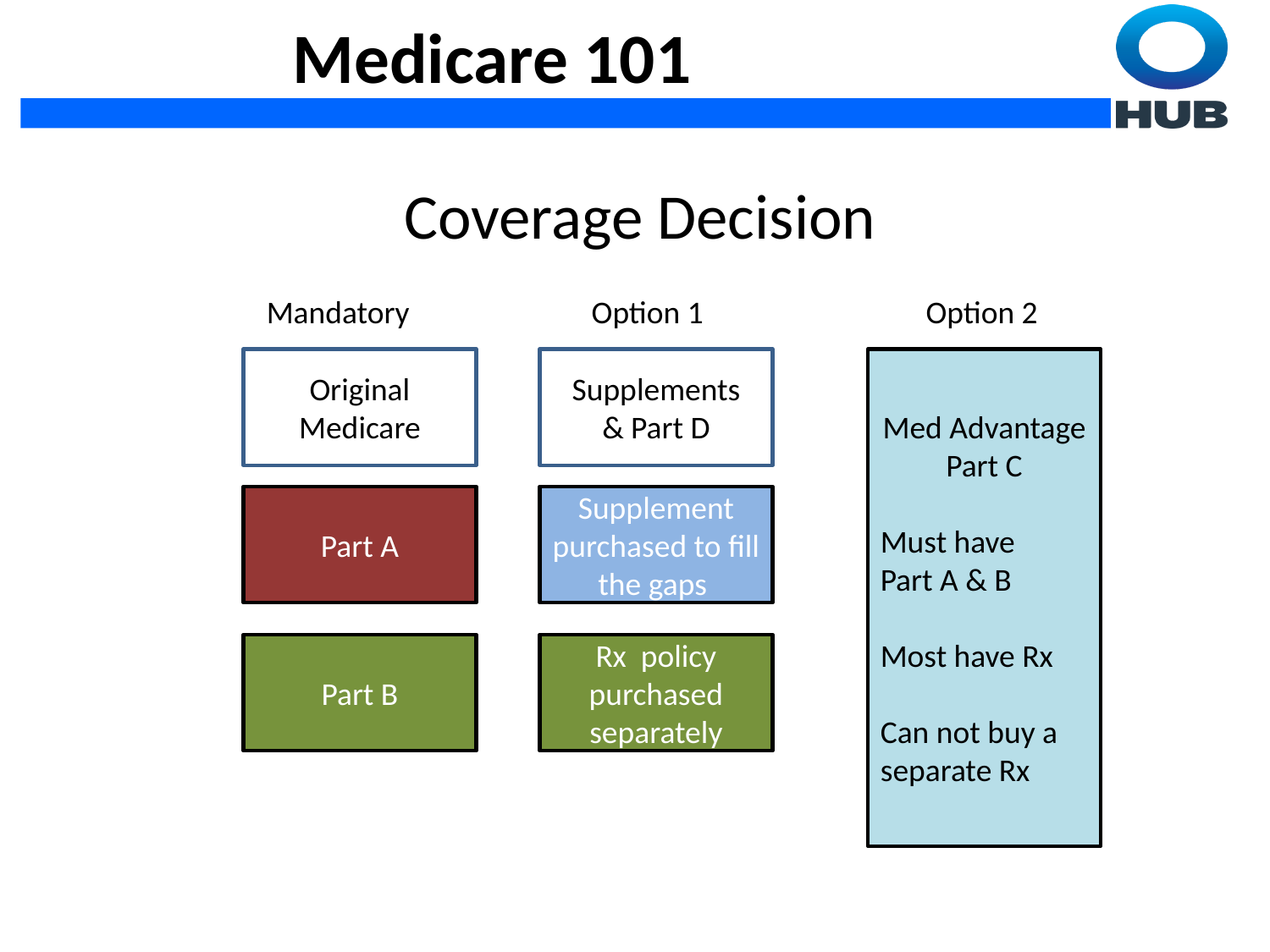

Coverage Decision
Mandatory
    Option 1                               Option 2
Original
Medicare
Supplements
& Part D
Med Advantage
Part C

Must have
Part A & B

Most have Rx

Can not buy a separate Rx
Part A
Supplement purchased to fill the gaps
Part B
Rx  policy purchased separately